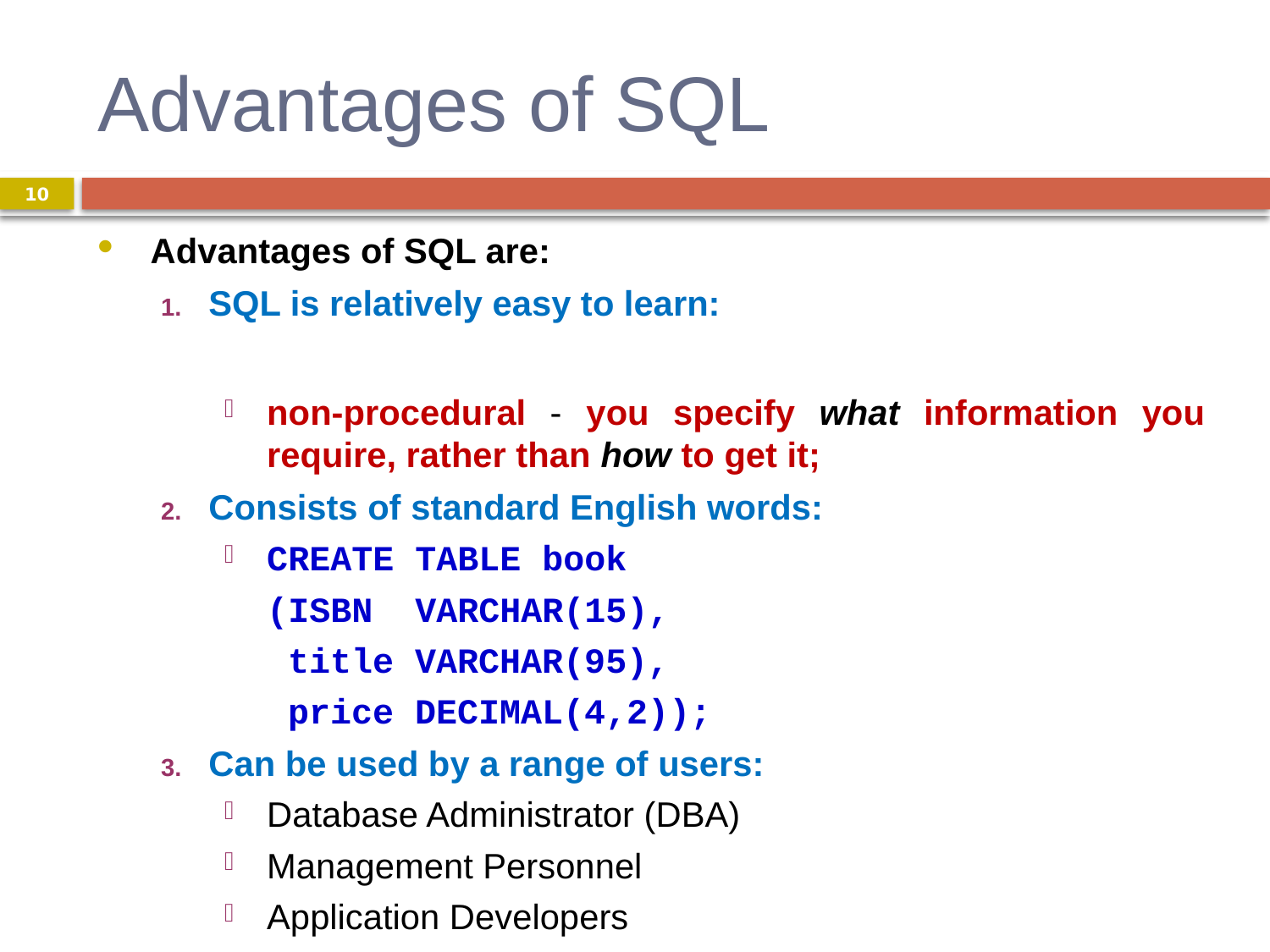

# Advantages of SQL
10
Advantages of SQL are:
SQL is relatively easy to learn:

non-procedural - you specify what information you require, rather than how to get it;
Consists of standard English words:
CREATE TABLE book
	(ISBN  VARCHAR(15),
	 title VARCHAR(95),
	 price DECIMAL(4,2));
Can be used by a range of users:
Database Administrator (DBA)
Management Personnel
Application Developers
Many others type of end-users